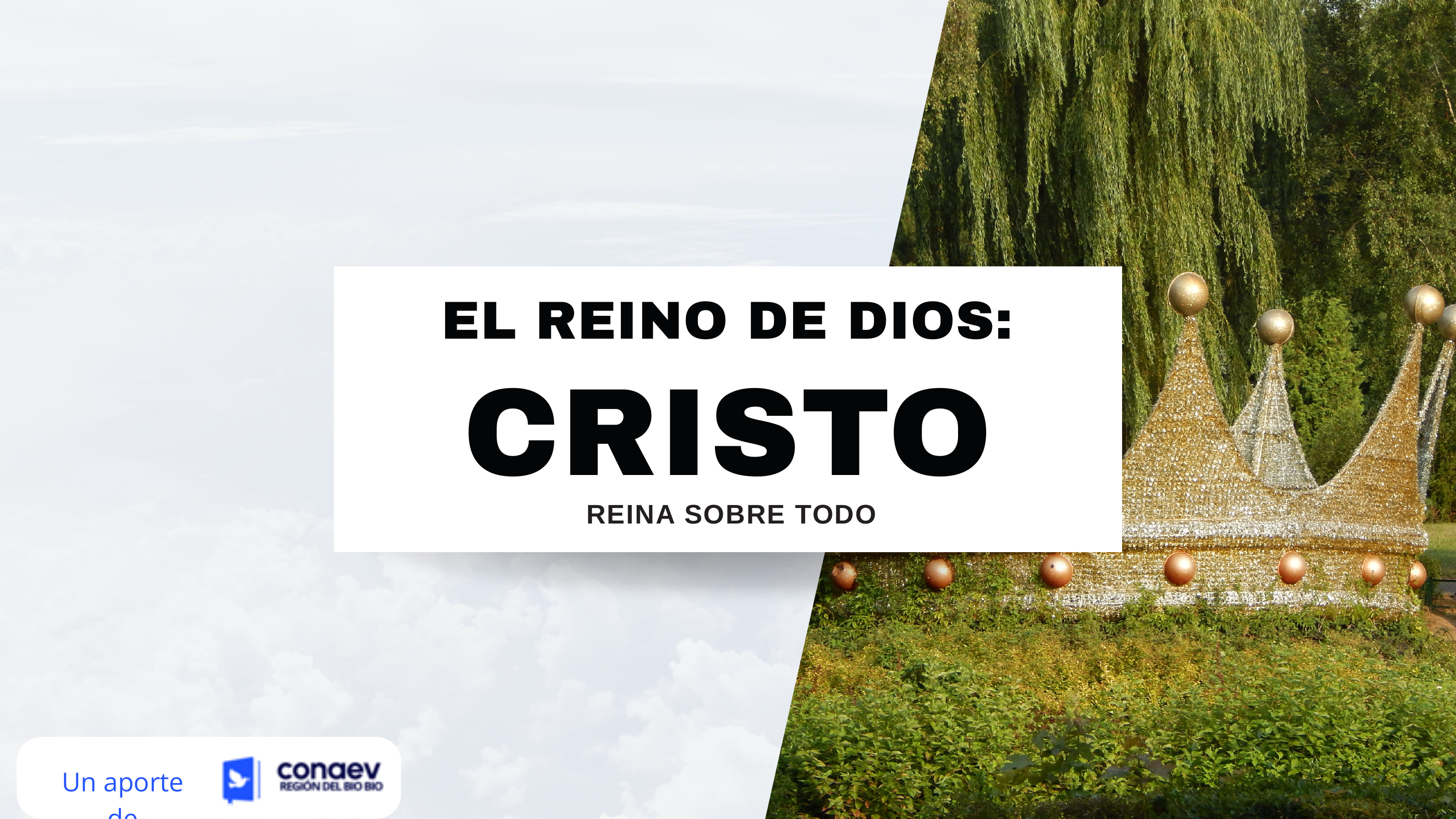

EL REINO DE DIOS:
CRISTO
REINA SOBRE TODO

Un aporte de